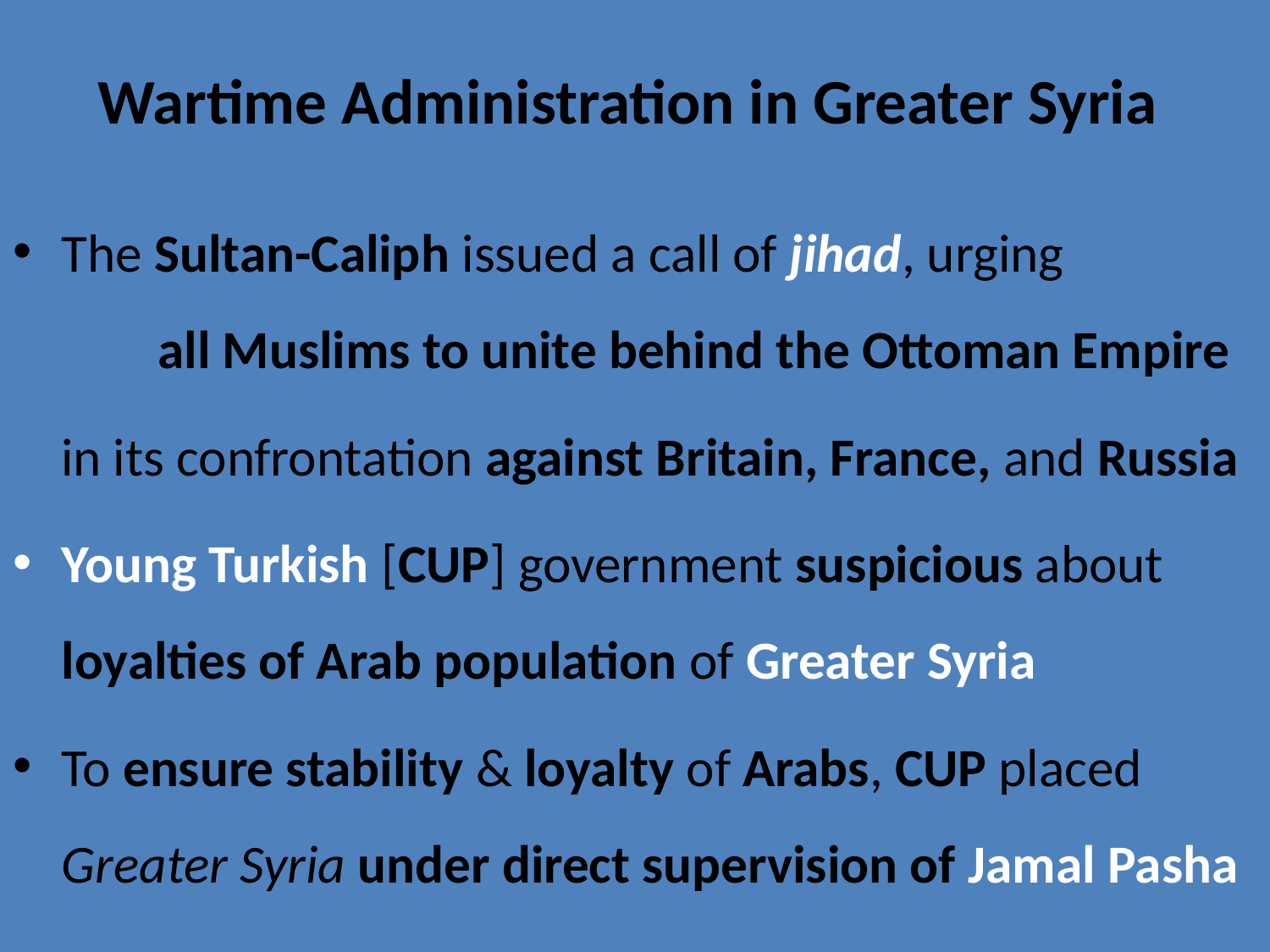

# Wartime Administration in Greater Syria
The Sultan-Caliph issued a call of jihad, urging                         all Muslims to unite behind the Ottoman Empire
    in its confrontation against Britain, France, and Russia
Young Turkish [CUP] government suspicious about loyalties of Arab population of Greater Syria
To ensure stability & loyalty of Arabs, CUP placed Greater Syria under direct supervision of Jamal Pasha